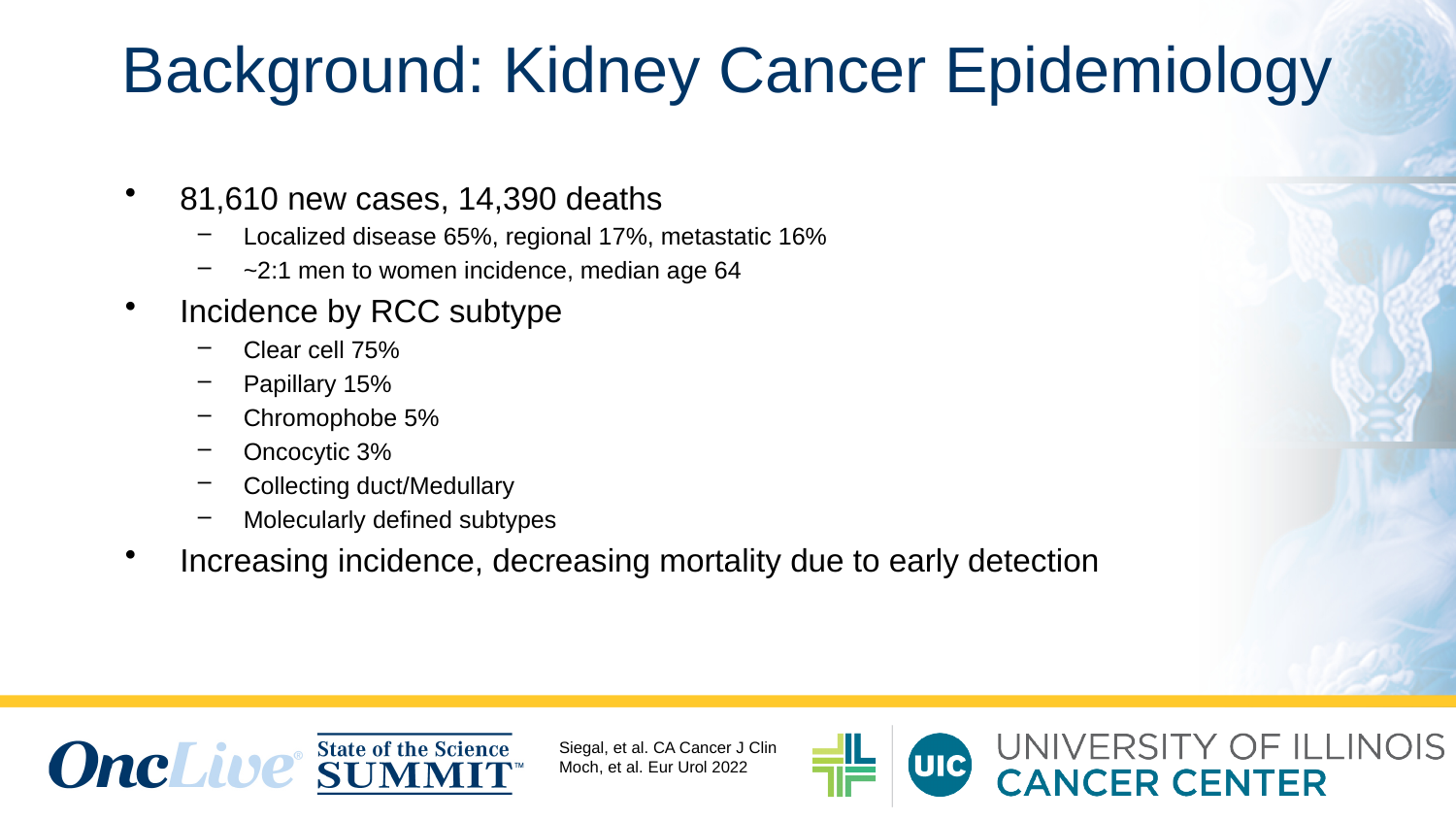

# Background: Kidney Cancer Epidemiology
81,610 new cases, 14,390 deaths
Localized disease 65%, regional 17%, metastatic 16%
~2:1 men to women incidence, median age 64
Incidence by RCC subtype
Clear cell 75%
Papillary 15%
Chromophobe 5%
Oncocytic 3%
Collecting duct/Medullary
Molecularly defined subtypes
Increasing incidence, decreasing mortality due to early detection

Siegal, et al. CA Cancer J Clin
Moch, et al. Eur Urol 2022